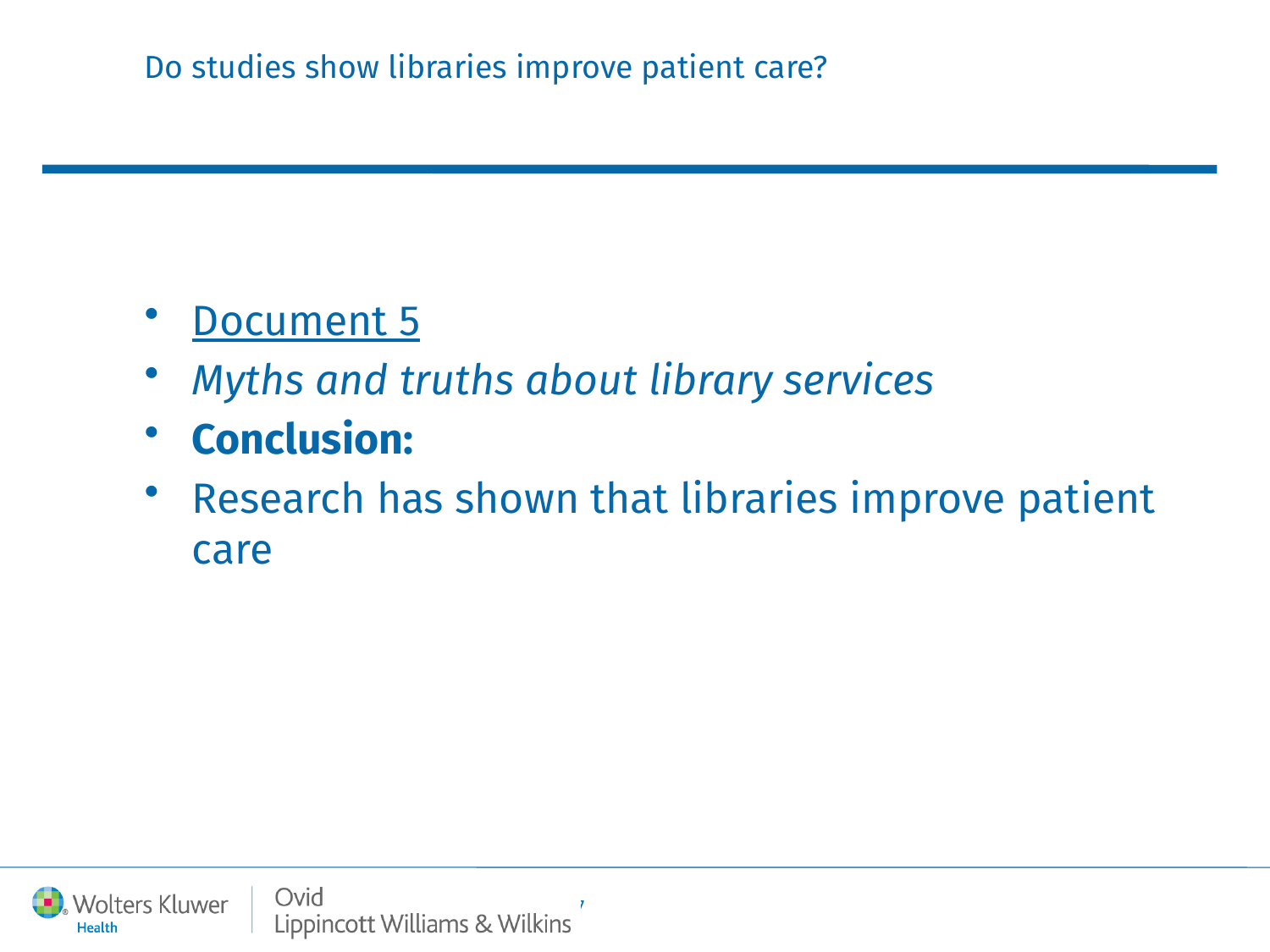

# Do studies show libraries improve patient care?

Document 5
Myths and truths about library services
Conclusion:
Research has shown that libraries improve patient care